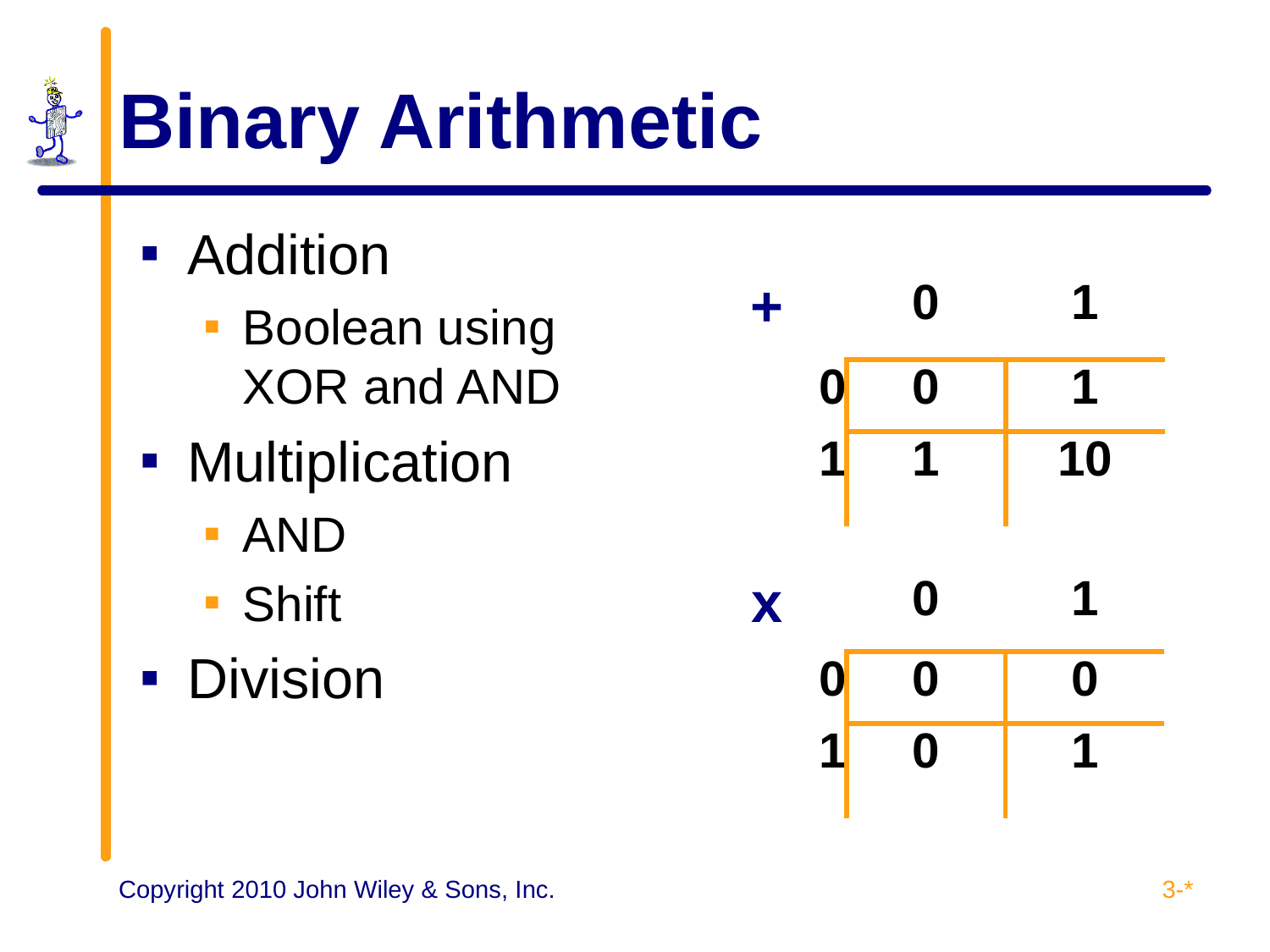

# Binary Arithmetic
Addition
Boolean using XOR and AND
Multiplication
AND
Shift
Division
| + | 0 | 1 |
| --- | --- | --- |
| 0 | 0 | 1 |
| 1 | 1 | 10 |
| x | 0 | 1 |
| --- | --- | --- |
| 0 | 0 | 0 |
| 1 | 0 | 1 |
3-*
Copyright 2010 John Wiley & Sons, Inc.